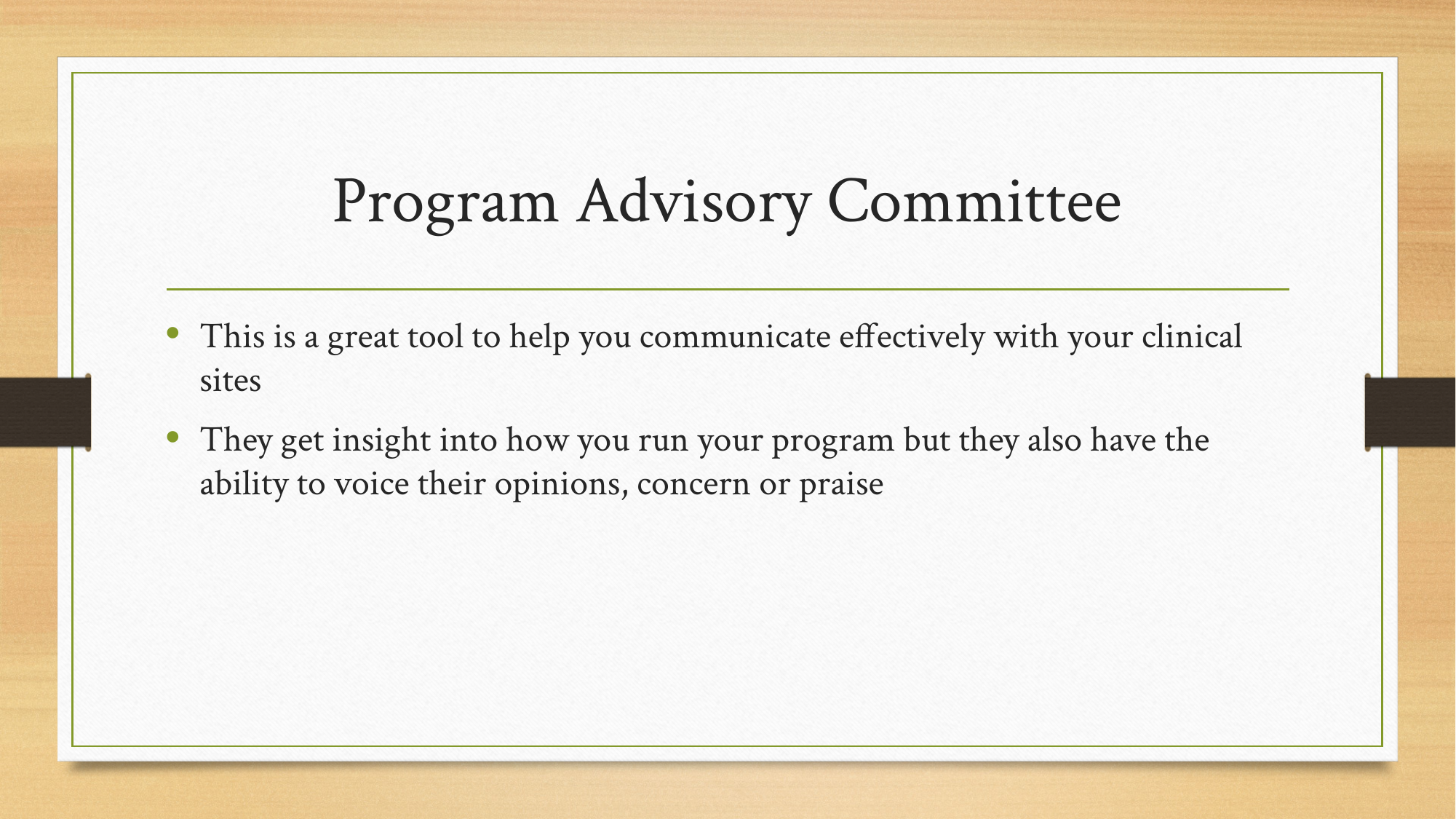

# Program Advisory Committee
This is a great tool to help you communicate effectively with your clinical sites
They get insight into how you run your program but they also have the ability to voice their opinions, concern or praise